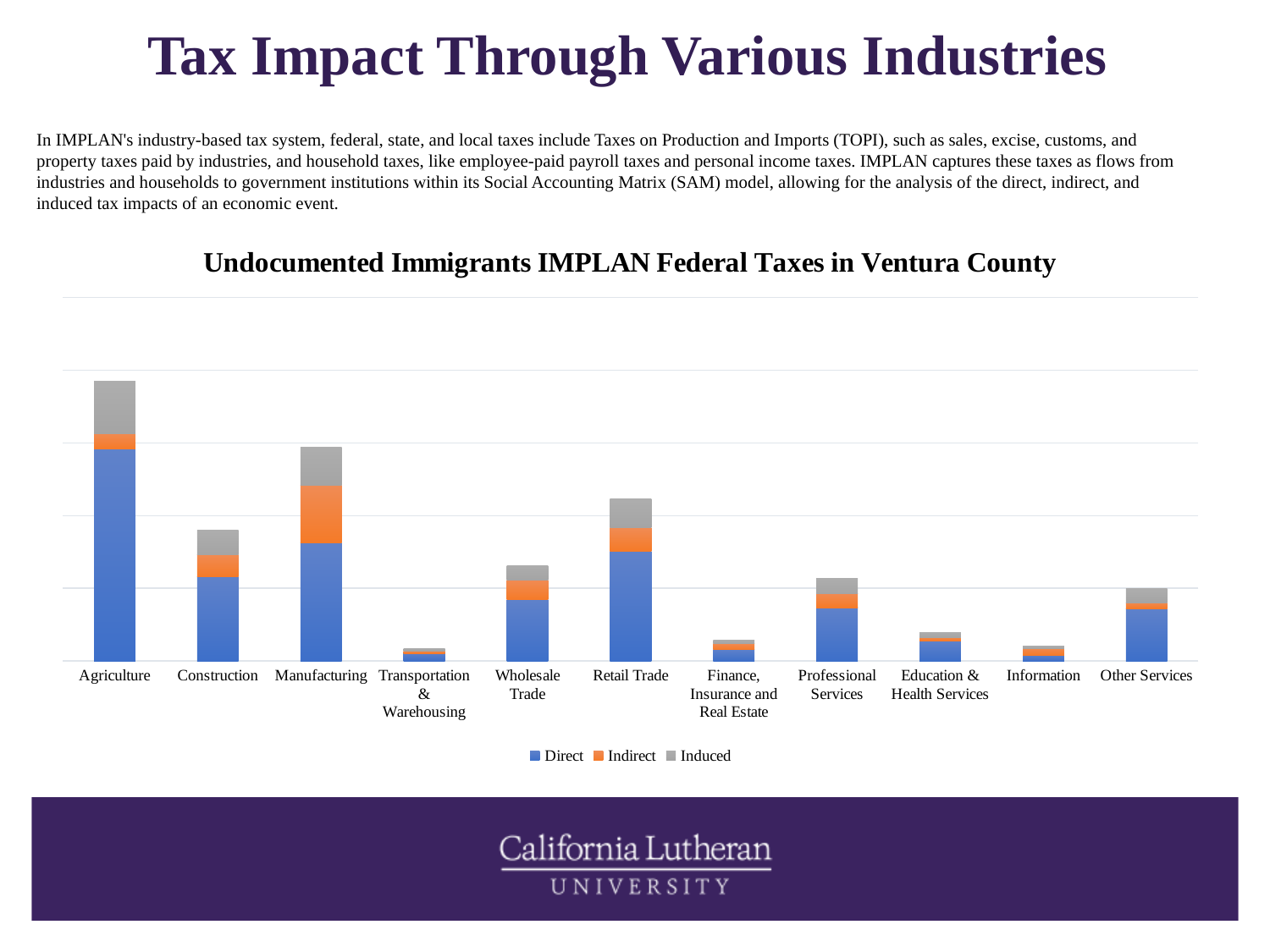

# Tax Impact Through Various Industries
In IMPLAN's industry-based tax system, federal, state, and local taxes include Taxes on Production and Imports (TOPI), such as sales, excise, customs, and property taxes paid by industries, and household taxes, like employee-paid payroll taxes and personal income taxes. IMPLAN captures these taxes as flows from industries and households to government institutions within its Social Accounting Matrix (SAM) model, allowing for the analysis of the direct, indirect, and induced tax impacts of an economic event.

### Chart: Undocumented Immigrants IMPLAN Federal Taxes in Ventura County

| Category | Direct | Indirect | Induced |
|---|---|---|---|
| Agriculture | 145837117.27 | 10571956.95 | 35888802.62 |
| Construction | 57809314.13 | 15143238.9 | 16737610.77 |
| Manufacturing | 81013725.82 | 39682677.56 | 26358019.22 |
| Transportation & Warehousing | 5231033.5 | 1728607.16 | 1528256.82 |
| Wholesale Trade | 42000012.94 | 13830735.3 | 9952970.86 |
| Retail Trade | 75607479.09 | 16118720.92 | 19726313.3 |
| Finance, Insurance and Real Estate | 7710173.8 | 4132879.5 | 2622938.35 |
| Professional Services | 36682734.45 | 9403396.92 | 10701951.09 |
| Education & Health Services | 13775940.2 | 2238138.55 | 3698958.09 |
| Information | 3925678.26 | 4483203.32 | 1758701.38 |
| Other Services | 36013449.66 | 3850236.01 | 9741405.72 |